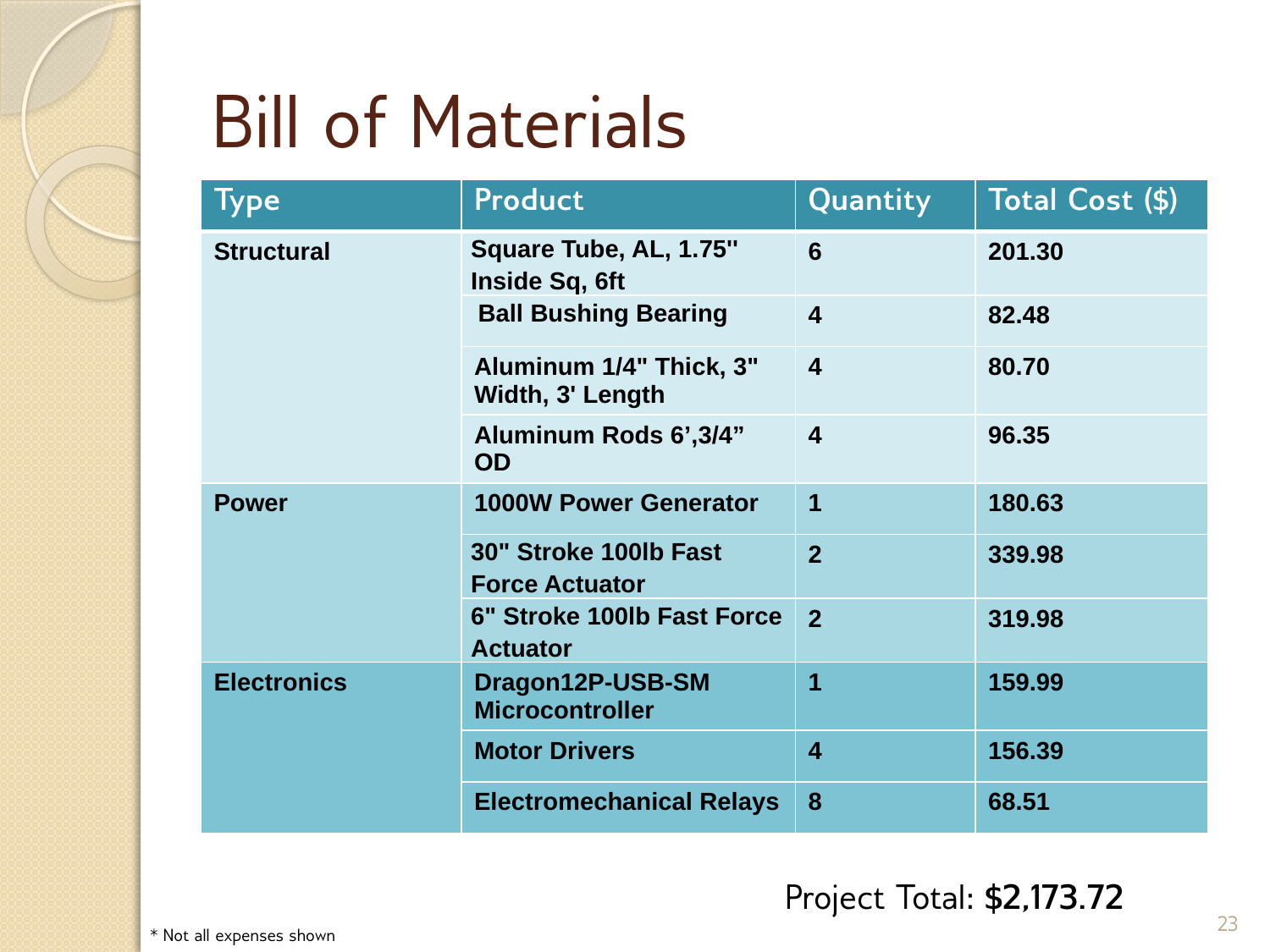

# Bill of Materials
| Type | Product | Quantity | Total Cost ($) |
| --- | --- | --- | --- |
| Structural | Square Tube, AL, 1.75'' Inside Sq, 6ft | 6 | 201.30 |
|  | Ball Bushing Bearing | 4 | 82.48 |
|  | Aluminum 1/4" Thick, 3" Width, 3' Length | 4 | 80.70 |
|  | Aluminum Rods 6’,3/4” OD | 4 | 96.35 |
| Power | 1000W Power Generator | 1 | 180.63 |
|  | 30" Stroke 100lb Fast Force Actuator | 2 | 339.98 |
|  | 6" Stroke 100lb Fast Force Actuator | 2 | 319.98 |
| Electronics | Dragon12P-USB-SM Microcontroller | 1 | 159.99 |
|  | Motor Drivers | 4 | 156.39 |
|  | Electromechanical Relays | 8 | 68.51 |
Project Total: $2,173.72
23
* Not all expenses shown